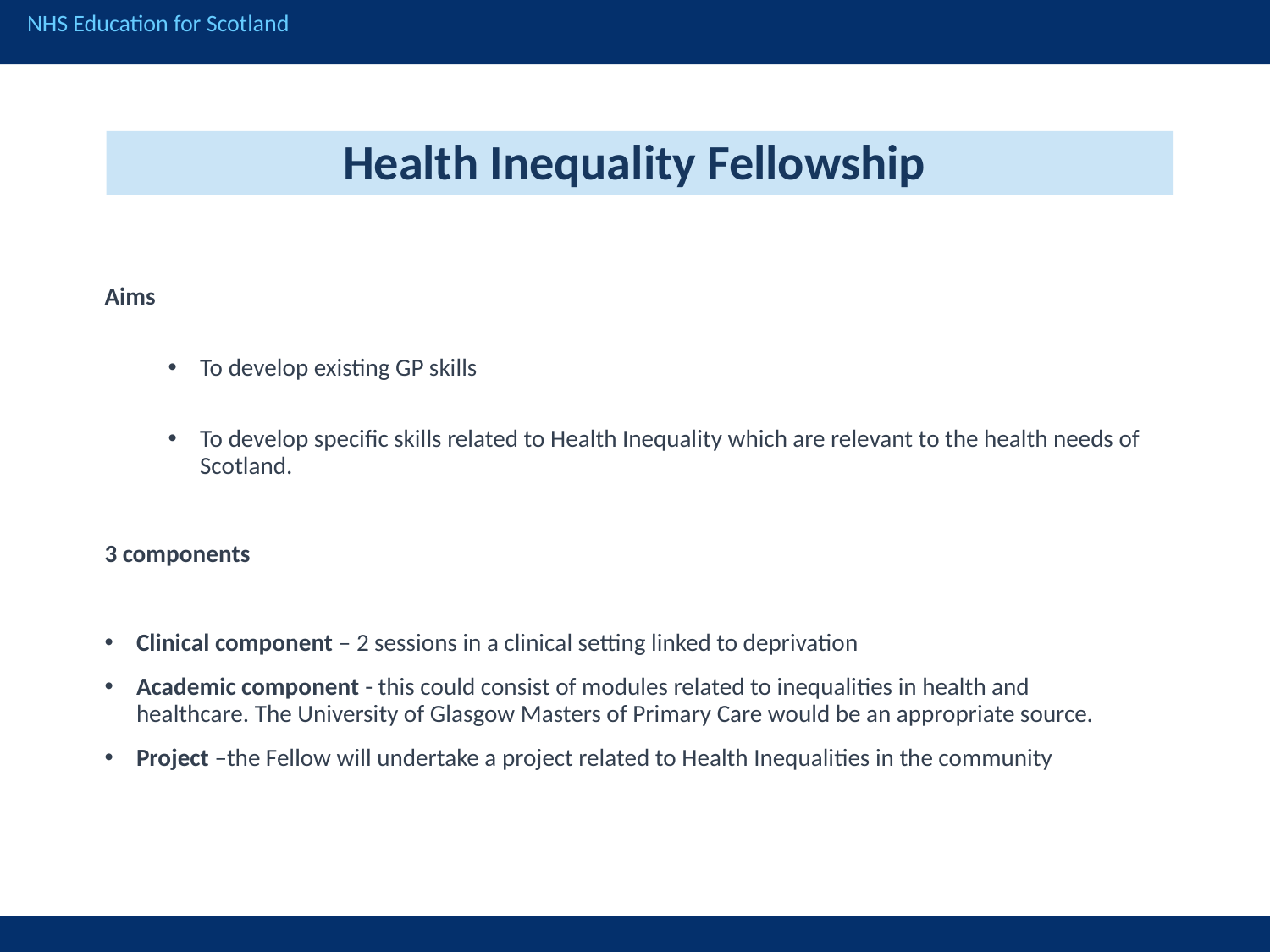

Health Inequality Fellowship

Aims

To develop existing GP skills

To develop specific skills related to Health Inequality which are relevant to the health needs of Scotland.

3 components

Clinical component – 2 sessions in a clinical setting linked to deprivation
Academic component - this could consist of modules related to inequalities in health and healthcare. The University of Glasgow Masters of Primary Care would be an appropriate source.
Project –the Fellow will undertake a project related to Health Inequalities in the community